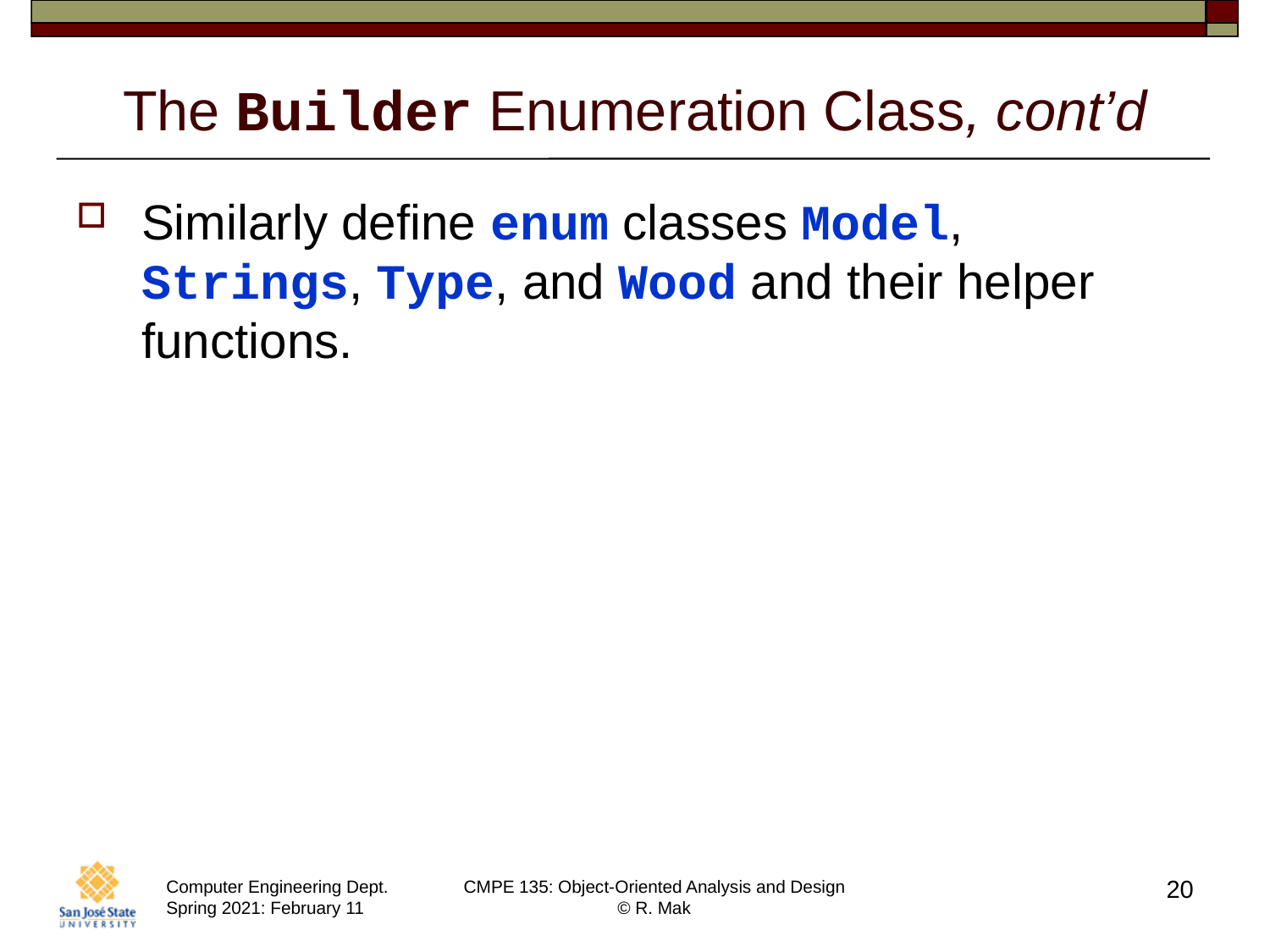

# The Builder Enumeration Class, cont’d
Similarly define enum classes Model, Strings, Type, and Wood and their helper functions.
20